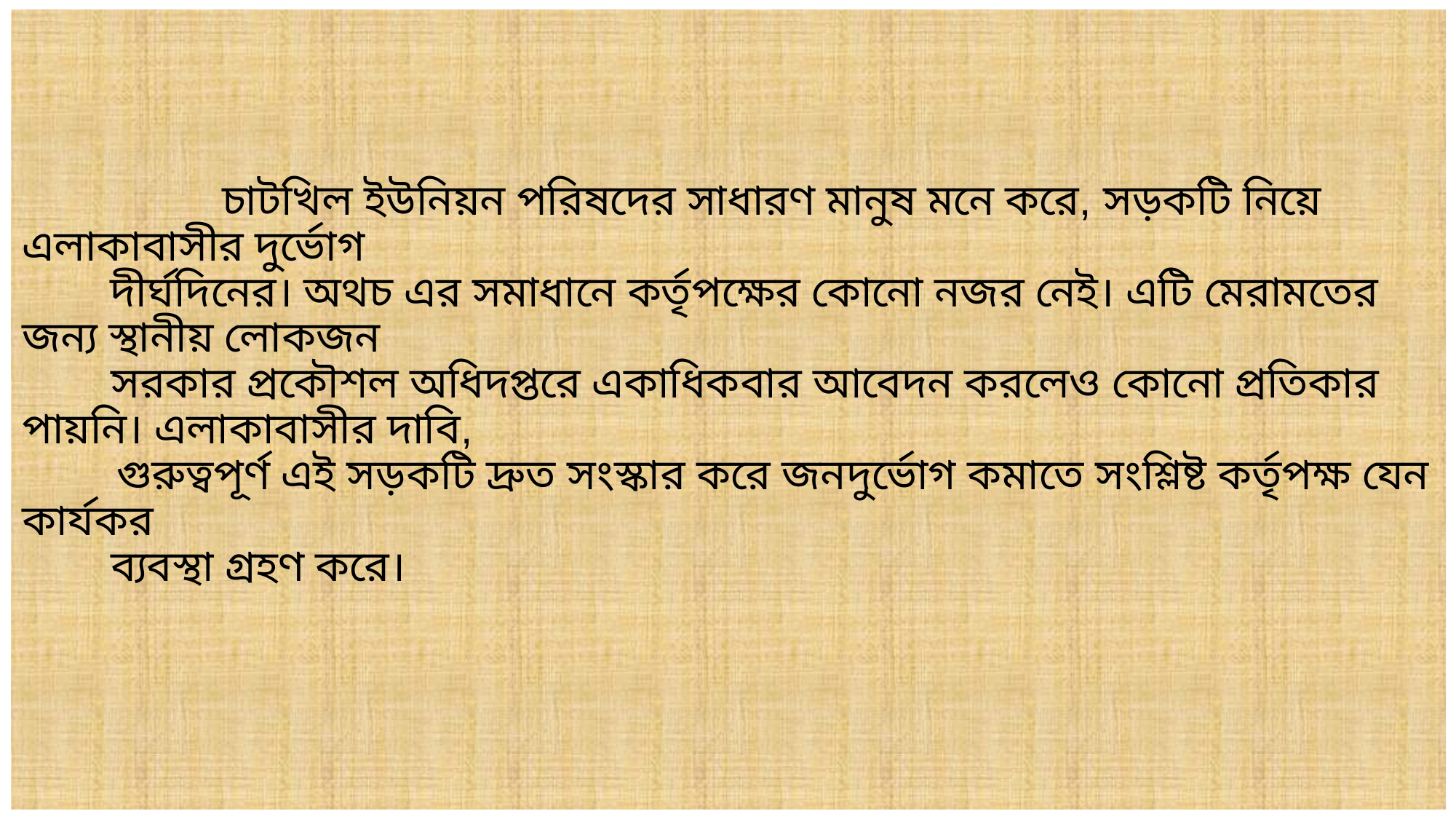

# চাটখিল ইউনিয়ন পরিষদের সাধারণ মানুষ মনে করে, সড়কটি নিয়ে এলাকাবাসীর দুর্ভোগ দীর্ঘদিনের। অথচ এর সমাধানে কর্তৃপক্ষের কোনো নজর নেই। এটি মেরামতের জন্য স্থানীয় লোকজন সরকার প্রকৌশল অধিদপ্তরে একাধিকবার আবেদন করলেও কোনো প্রতিকার পায়নি। এলাকাবাসীর দাবি, গুরুত্বপূর্ণ এই সড়কটি দ্রুত সংস্কার করে জনদুর্ভোগ কমাতে সংশ্লিষ্ট কর্তৃপক্ষ যেন কার্যকর ব্যবস্থা গ্রহণ করে।